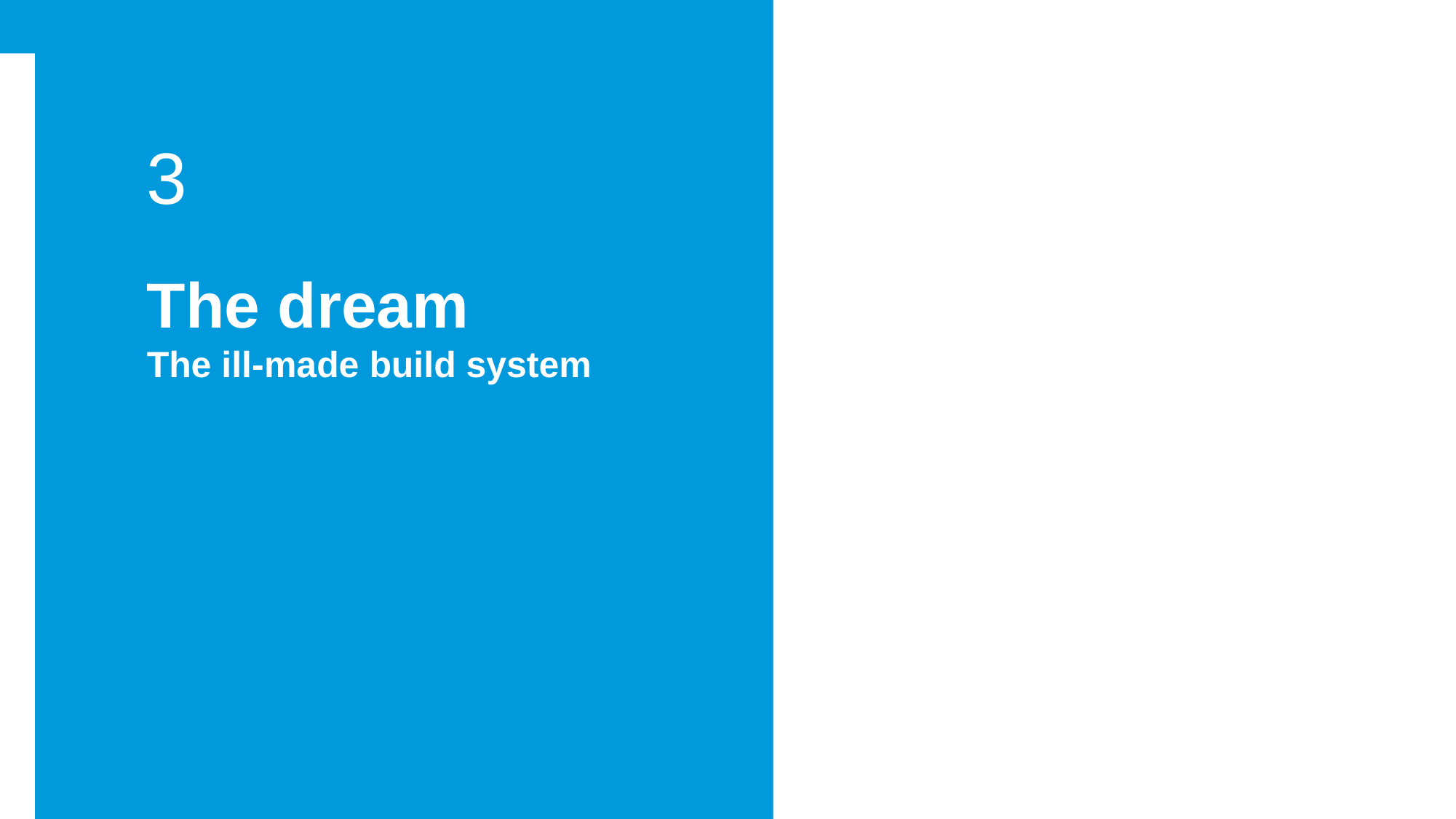

3
The dream
The ill-made build system